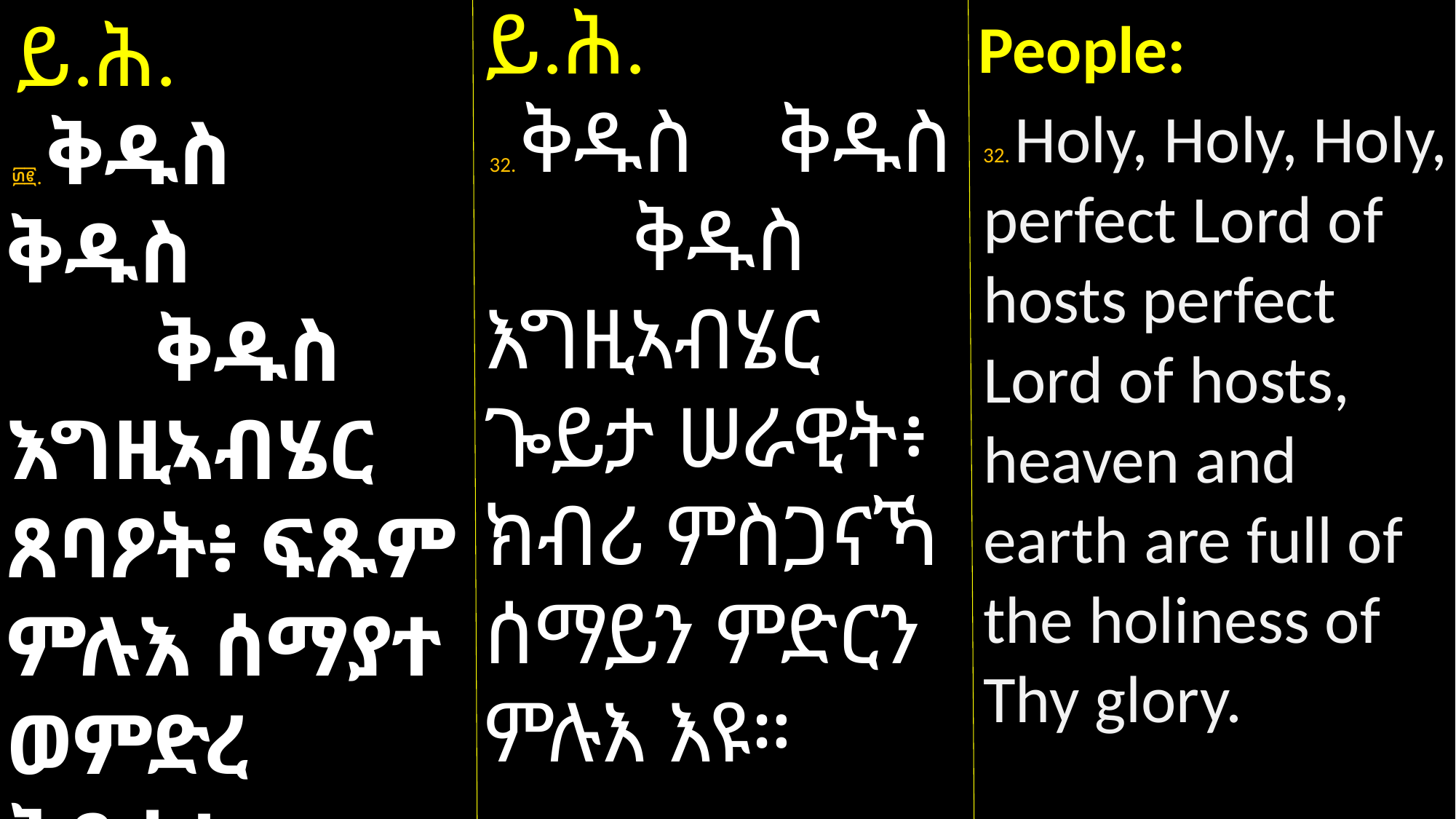

ይ.ሕ.
 32. ቅዱስ    ቅዱስ
       ቅዱስ
እግዚኣብሄር ጐይታ ሠራዊት፥ ክብሪ ምስጋናኻ ሰማይን ምድርን ምሉእ እዩ።
 ይ.ሕ.
 ፴፪. ቅዱስ   ቅዱስ
       ቅዱስ እግዚኣብሄር ጸባዖት፥ ፍጹም ምሉእ ሰማያተ ወምድረ ቅድሳተ ስብሐቲከ።

People:
32. Holy, Holy, Holy, perfect Lord of hosts perfect Lord of hosts, heaven and earth are full of the holiness of Thy glory.